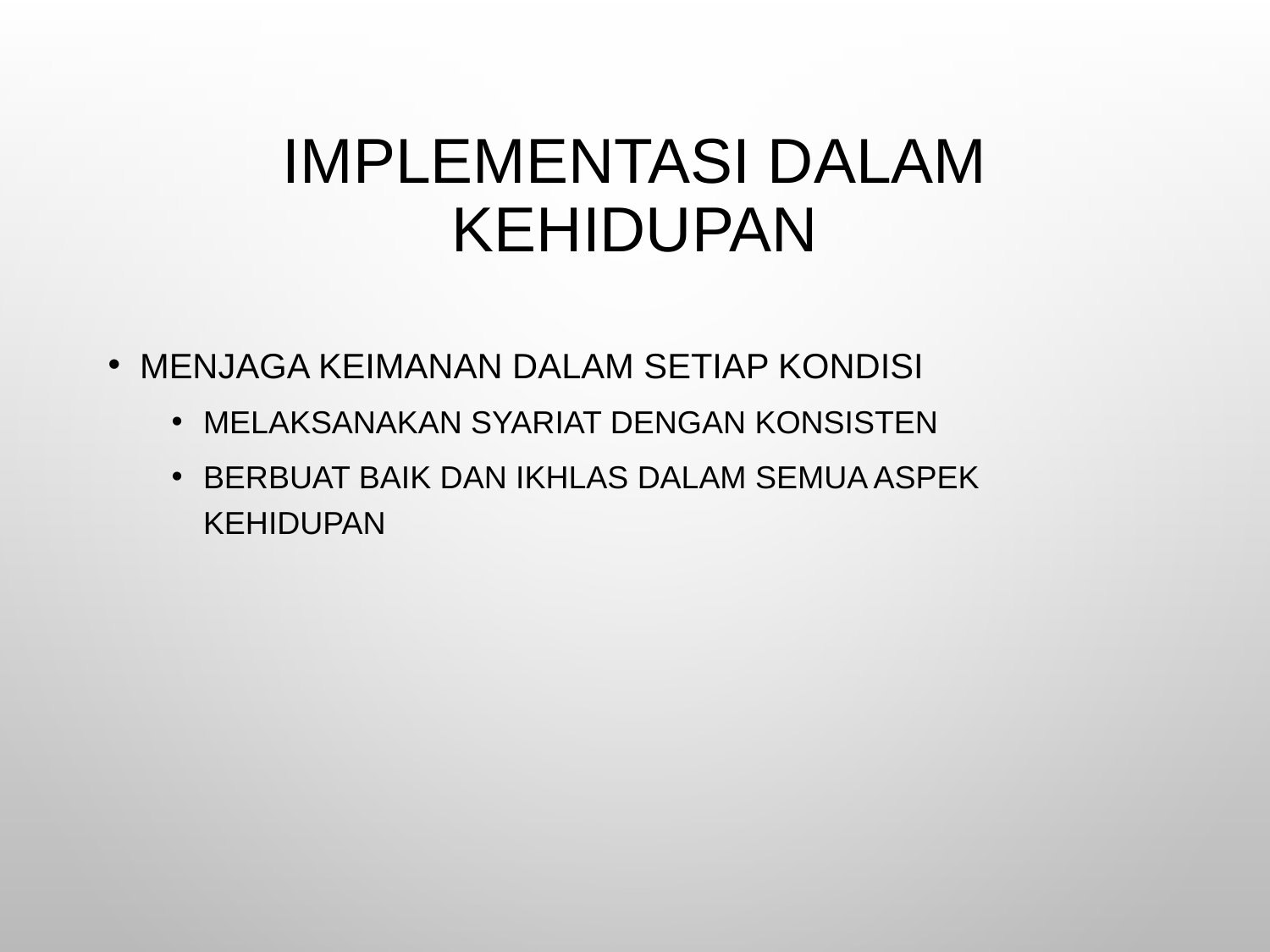

# Implementasi dalam Kehidupan
Menjaga keimanan dalam setiap kondisi
Melaksanakan syariat dengan konsisten
Berbuat baik dan ikhlas dalam semua aspek kehidupan